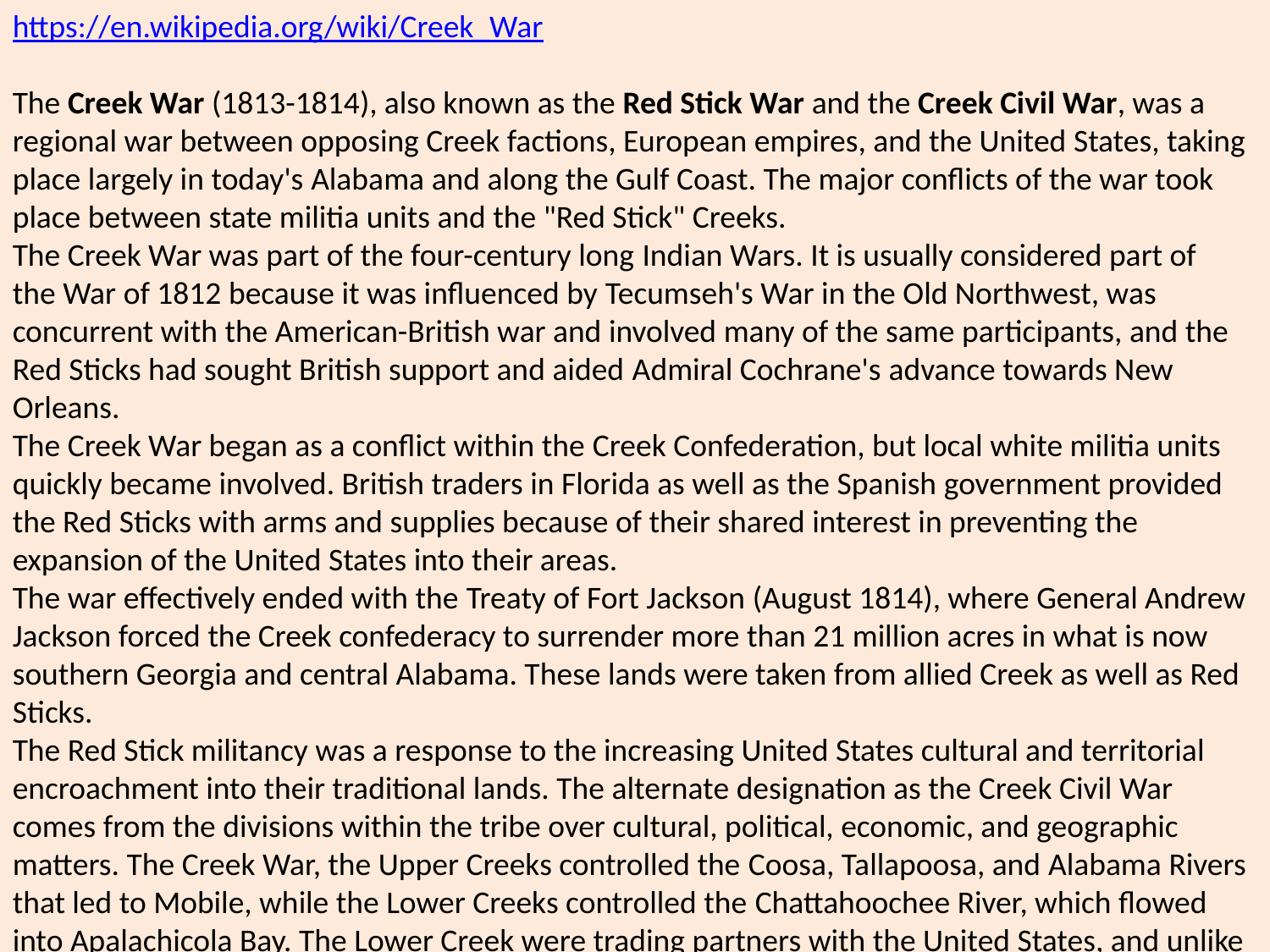

https://en.wikipedia.org/wiki/Creek_War

The Creek War (1813-1814), also known as the Red Stick War and the Creek Civil War, was a regional war between opposing Creek factions, European empires, and the United States, taking place largely in today's Alabama and along the Gulf Coast. The major conflicts of the war took place between state militia units and the "Red Stick" Creeks.
The Creek War was part of the four-century long Indian Wars. It is usually considered part of the War of 1812 because it was influenced by Tecumseh's War in the Old Northwest, was concurrent with the American-British war and involved many of the same participants, and the Red Sticks had sought British support and aided Admiral Cochrane's advance towards New Orleans.
The Creek War began as a conflict within the Creek Confederation, but local white militia units quickly became involved. British traders in Florida as well as the Spanish government provided the Red Sticks with arms and supplies because of their shared interest in preventing the expansion of the United States into their areas.
The war effectively ended with the Treaty of Fort Jackson (August 1814), where General Andrew Jackson forced the Creek confederacy to surrender more than 21 million acres in what is now southern Georgia and central Alabama. These lands were taken from allied Creek as well as Red Sticks.
The Red Stick militancy was a response to the increasing United States cultural and territorial encroachment into their traditional lands. The alternate designation as the Creek Civil War comes from the divisions within the tribe over cultural, political, economic, and geographic matters. The Creek War, the Upper Creeks controlled the Coosa, Tallapoosa, and Alabama Rivers that led to Mobile, while the Lower Creeks controlled the Chattahoochee River, which flowed into Apalachicola Bay. The Lower Creek were trading partners with the United States, and unlike the Upper Creeks had adopted more of their cultural practices.
During and after the Revolution, the United States wished to maintain the Indian Line which had been established by the Royal Proclamation of 1763. The Indian Line created a boundary for colonial settlement in order to prevent illegal encroachment on Indian lands, and also helped the U.S. government maintain control over the Indian trade. Traders and settlers often violated the terms of the treaties establishing the Indian Line, and frontier settlements by colonials in Indian lands was one of the arguments the United States used to expand its territory.
In the Treaty of New York (1790), Treaty of Colerain (1796), Treaty of Fort Wilkinson (1802), and the Treaty of Fort Washington (1805), the Creek ceded their Georgia territory east of the Ocmulgee River. In 1804, the United States claimed the city of Mobile under the Mobile Act. The 1805 treaty with the Creek had also allowed the creation of a Federal Road that linked Washington to the newly acquired portcity of New Orleans, which partially stretched through Creek territories.
The splintering of the Creek Nation along progressive and nativist lines had roots dating back to the eighteenth century, but came to a head after 1811.   Red Stick militancy was a response to the economic and cultural crises in Creek society caused by the adoption of Western trade goods and culture. From the sixteenth century, the Creek had formed successful trade alliances with European empires, but the drastic fall in the price of deerskins from 1783-1793 made it more difficult for individuals to repay their debt, while at the same time the assimilation process made American goods more necessary.  The Red Sticks particularly resisted the civilization programs administered by the U.S. Indian Agent Benjamin Hawkins, who had stronger alliances among the towns of the Lower Creek. Some of the "progressive" Creek began to adopt American farming practices as their game disappeared, and as more Anglo settlers assimilated into Creek towns and families.
Before the Creek War and the War of 1812, most US politicians saw removal to the only alternative to the assimilation of native peoples into western culture. The Creeks, on the other hand, blended their own culture with adopted trade goods and political terms, and had no intention of abandoning their land.
The Americanization of the Creeks was more prevalent in western Georgia among the Lower Creeks than in Upper Creek Towns, and came from internal and external processes. The US government's and Benjamin Hawkins' pressure on the Creeks to assimilate stood in contrast to the more natural blending of cultures that came from a long tradition of cohabitation and cultural appropriation, beginning with white traders in Indian country.  Many of the most prominent Creek chiefs before the Creek War were "mixed-bloods" like William McGillivray and William McIntosh (who were on opposing sides of the Creek Civil War).
The militant faction of Creek stood in opposition of the Creek National Council's official policies, particularly in regard to foreign relations with the United States. The rising war party began to be called Red Sticks at this time (in Creek culture red 'sticks' or war clubs symbolize war while white sticks represent peace.)